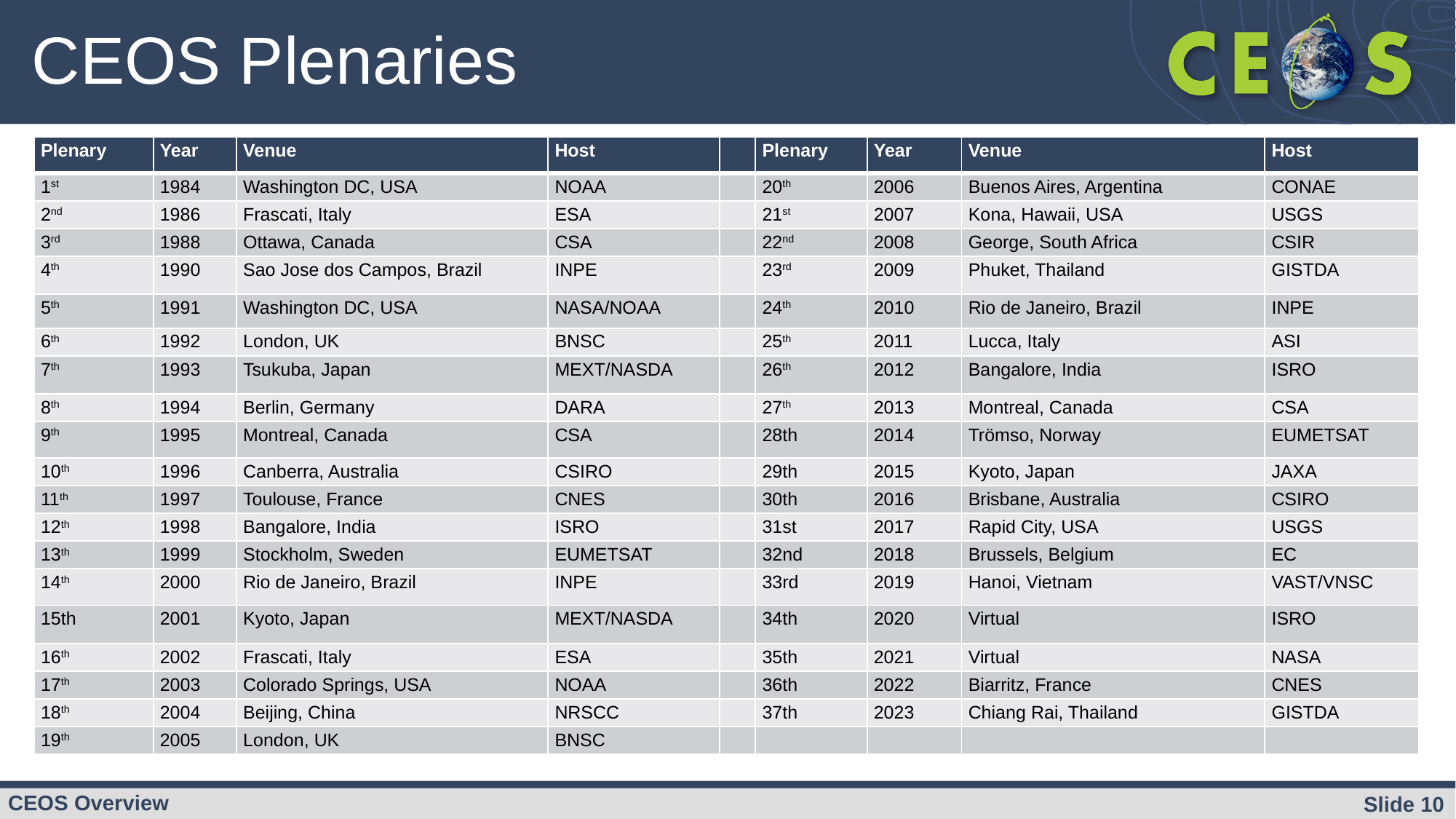

# CEOS Plenaries
| Plenary | Year | Venue | Host |  | Plenary | Year | Venue | Host |
| --- | --- | --- | --- | --- | --- | --- | --- | --- |
| 1st | 1984 | Washington DC, USA | NOAA |  | 20th | 2006 | Buenos Aires, Argentina | CONAE |
| 2nd | 1986 | Frascati, Italy | ESA |  | 21st | 2007 | Kona, Hawaii, USA | USGS |
| 3rd | 1988 | Ottawa, Canada | CSA |  | 22nd | 2008 | George, South Africa | CSIR |
| 4th | 1990 | Sao Jose dos Campos, Brazil | INPE |  | 23rd | 2009 | Phuket, Thailand | GISTDA |
| 5th | 1991 | Washington DC, USA | NASA/NOAA |  | 24th | 2010 | Rio de Janeiro, Brazil | INPE |
| 6th | 1992 | London, UK | BNSC |  | 25th | 2011 | Lucca, Italy | ASI |
| 7th | 1993 | Tsukuba, Japan | MEXT/NASDA |  | 26th | 2012 | Bangalore, India | ISRO |
| 8th | 1994 | Berlin, Germany | DARA |  | 27th | 2013 | Montreal, Canada | CSA |
| 9th | 1995 | Montreal, Canada | CSA |  | 28th | 2014 | Trömso, Norway | EUMETSAT |
| 10th | 1996 | Canberra, Australia | CSIRO |  | 29th | 2015 | Kyoto, Japan | JAXA |
| 11th | 1997 | Toulouse, France | CNES |  | 30th | 2016 | Brisbane, Australia | CSIRO |
| 12th | 1998 | Bangalore, India | ISRO |  | 31st | 2017 | Rapid City, USA | USGS |
| 13th | 1999 | Stockholm, Sweden | EUMETSAT |  | 32nd | 2018 | Brussels, Belgium | EC |
| 14th | 2000 | Rio de Janeiro, Brazil | INPE |  | 33rd | 2019 | Hanoi, Vietnam | VAST/VNSC |
| 15th | 2001 | Kyoto, Japan | MEXT/NASDA |  | 34th | 2020 | Virtual | ISRO |
| 16th | 2002 | Frascati, Italy | ESA |  | 35th | 2021 | Virtual | NASA |
| 17th | 2003 | Colorado Springs, USA | NOAA |  | 36th | 2022 | Biarritz, France | CNES |
| 18th | 2004 | Beijing, China | NRSCC |  | 37th | 2023 | Chiang Rai, Thailand | GISTDA |
| 19th | 2005 | London, UK | BNSC |  |  |  |  |  |